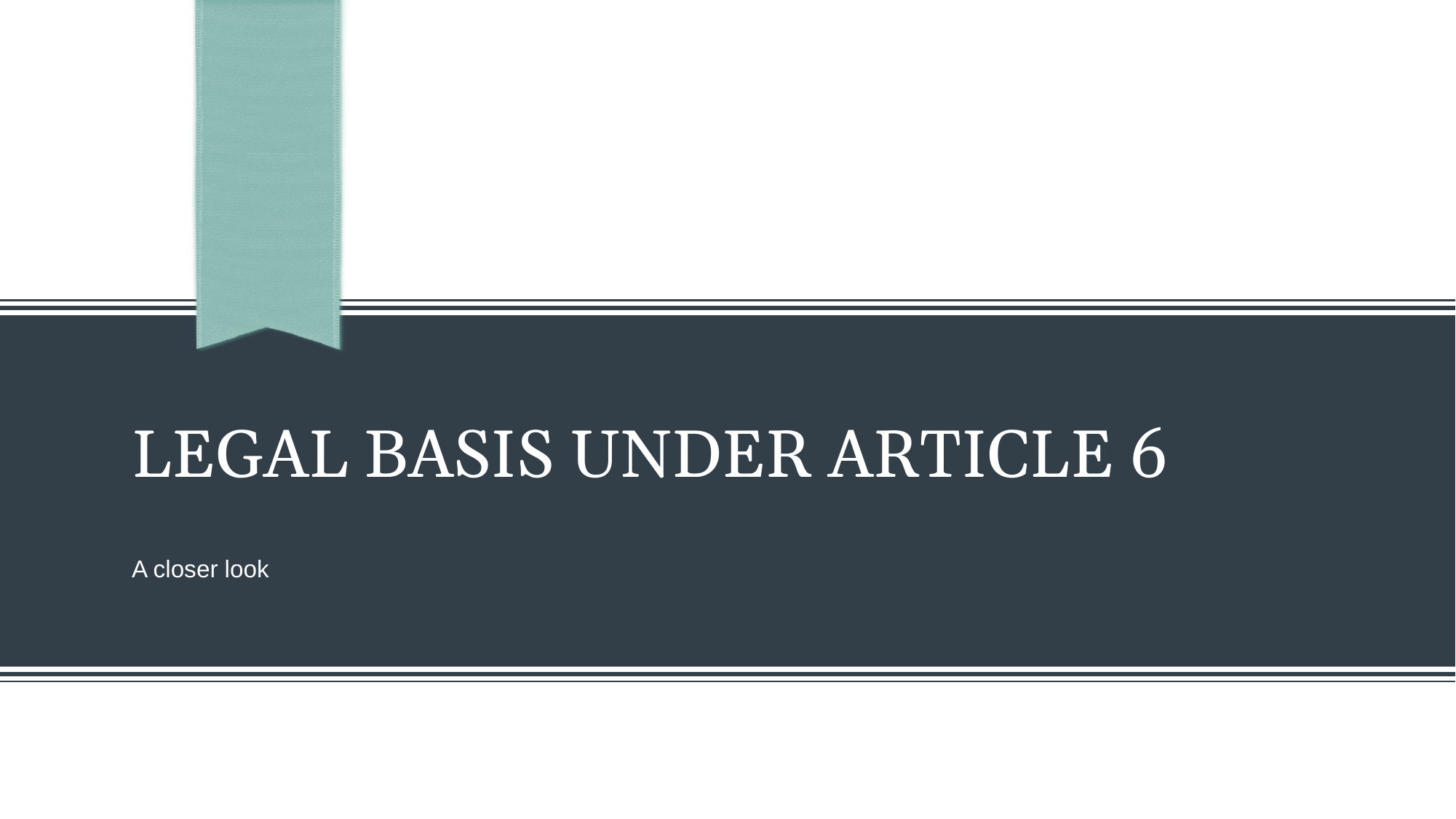

# Legal basis under Article 6
A closer look